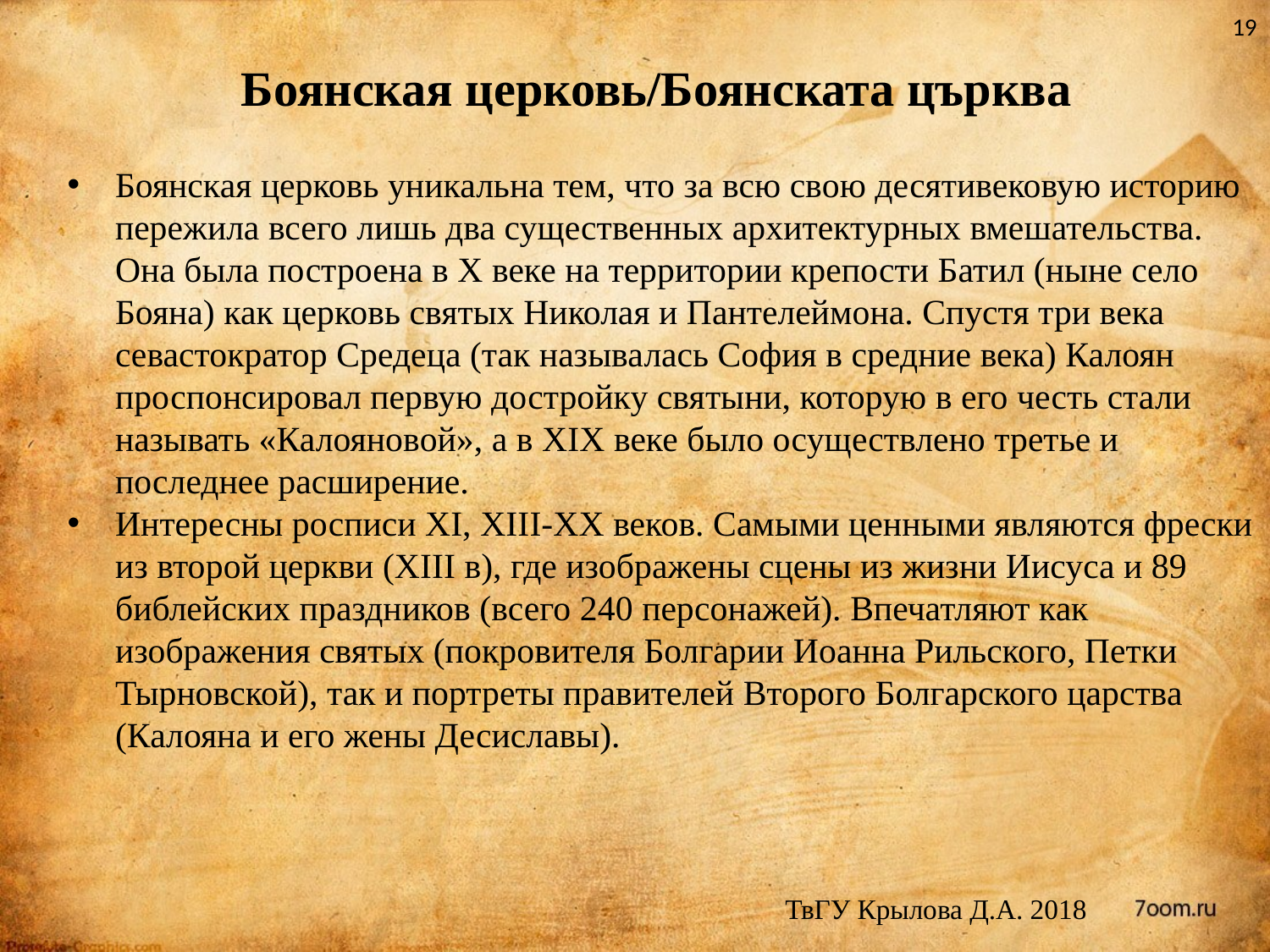

19
Боянская церковь/Боянската църква
Боянская церковь уникальна тем, что за всю свою десятивековую историю пережила всего лишь два существенных архитектурных вмешательства. Она была построена в X веке на территории крепости Батил (ныне село Бояна) как церковь святых Николая и Пантелеймона. Спустя три века севастократор Средеца (так называлась София в средние века) Калоян проспонсировал первую достройку святыни, которую в его честь стали называть «Калояновой», а в XIX веке было осуществлено третье и последнее расширение.
Интересны росписи XI, XIII-XX веков. Самыми ценными являются фрески из второй церкви (XIII в), где изображены сцены из жизни Иисуса и 89 библейских праздников (всего 240 персонажей). Впечатляют как изображения святых (покровителя Болгарии Иоанна Рильского, Петки Тырновской), так и портреты правителей Второго Болгарского царства (Калояна и его жены Десиславы).
ТвГУ Крылова Д.А. 2018